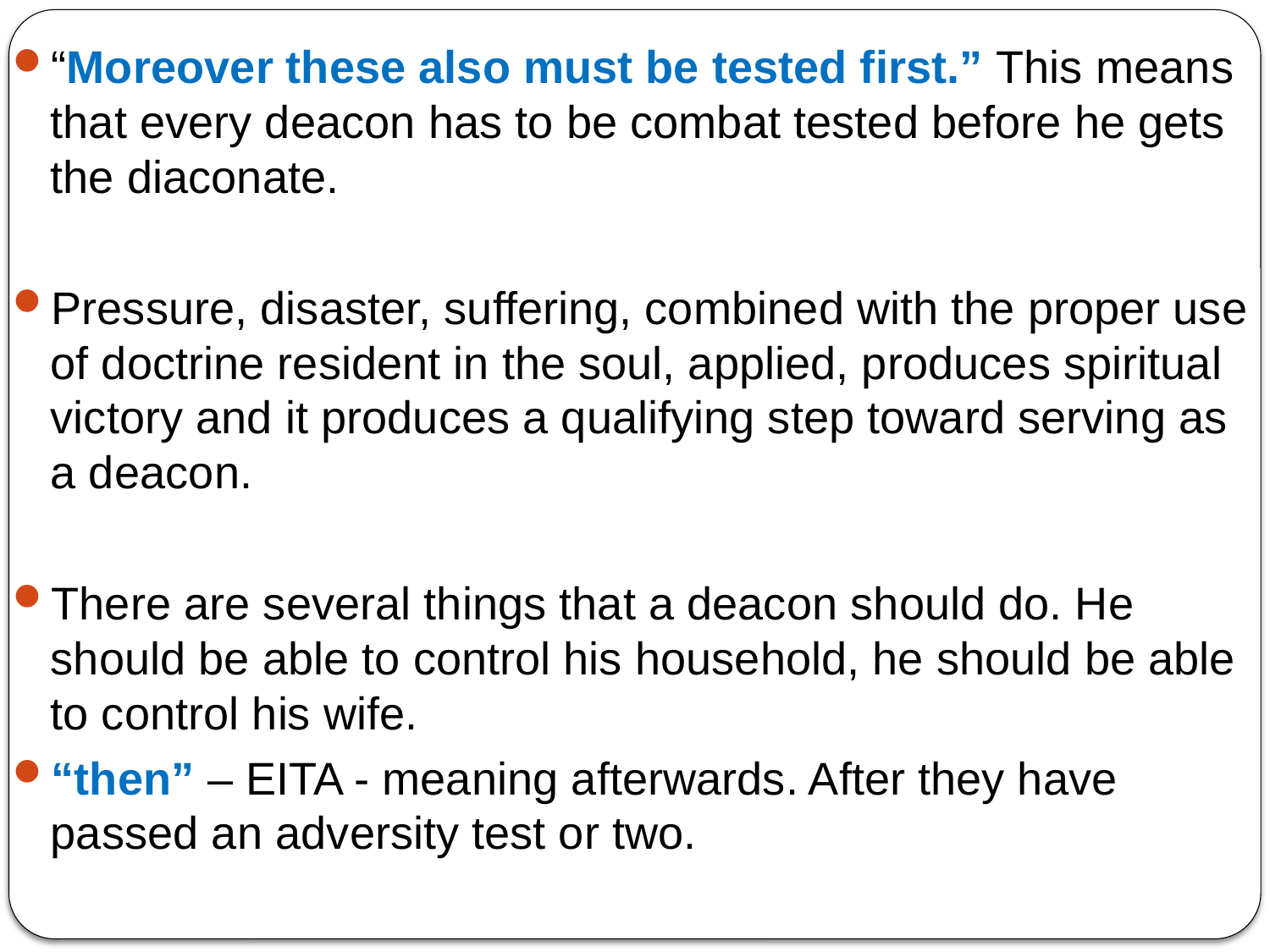

“Moreover these also must be tested first.” This means that every deacon has to be combat tested before he gets the diaconate.

Pressure, disaster, suffering, combined with the proper use of doctrine resident in the soul, applied, produces spiritual victory and it produces a qualifying step toward serving as a deacon.

There are several things that a deacon should do. He should be able to control his household, he should be able to control his wife.
“then” – EITA - meaning afterwards. After they have passed an adversity test or two.